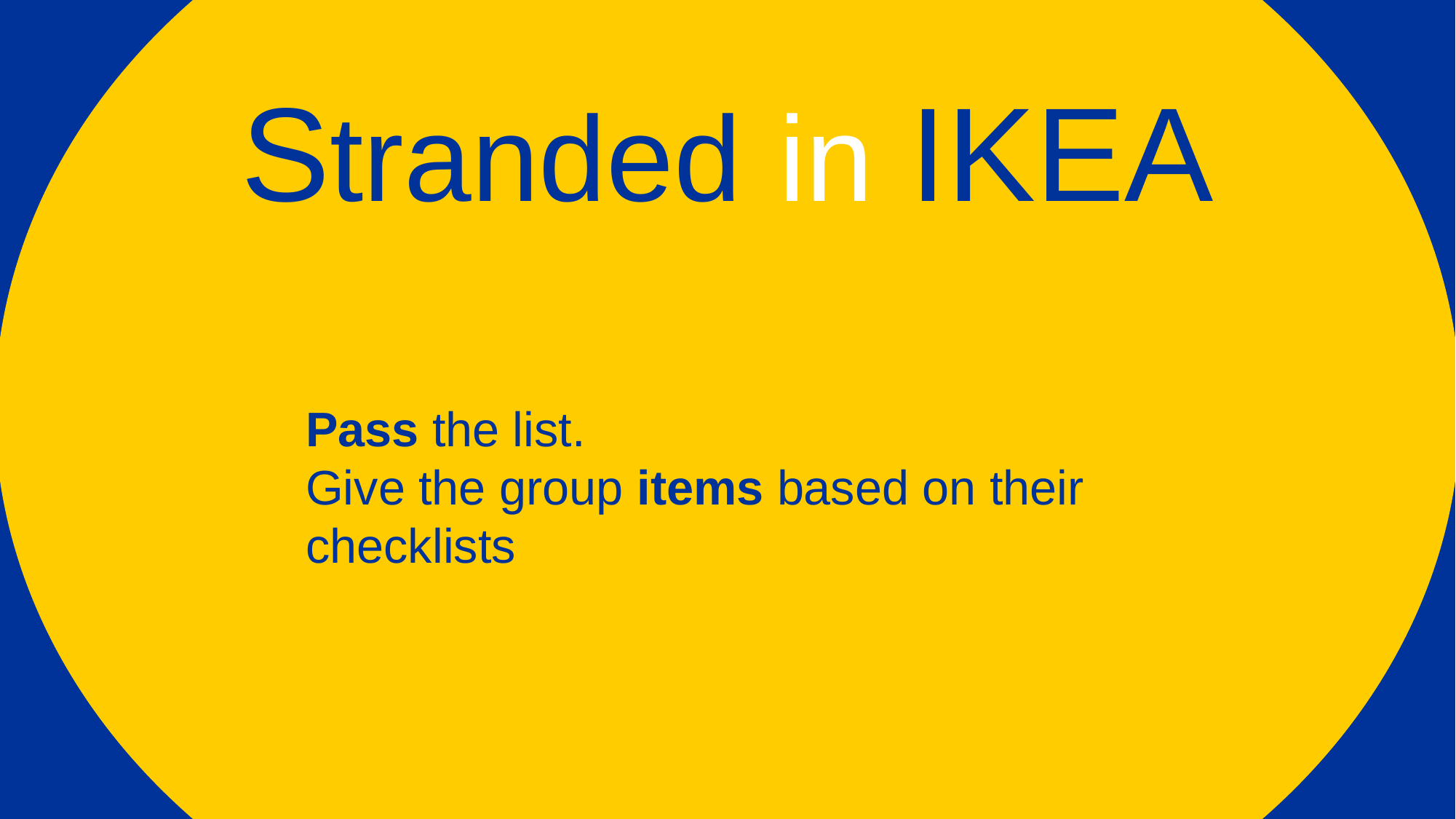

Stranded in IKEA
Pass the list.
Give the group items based on their checklists